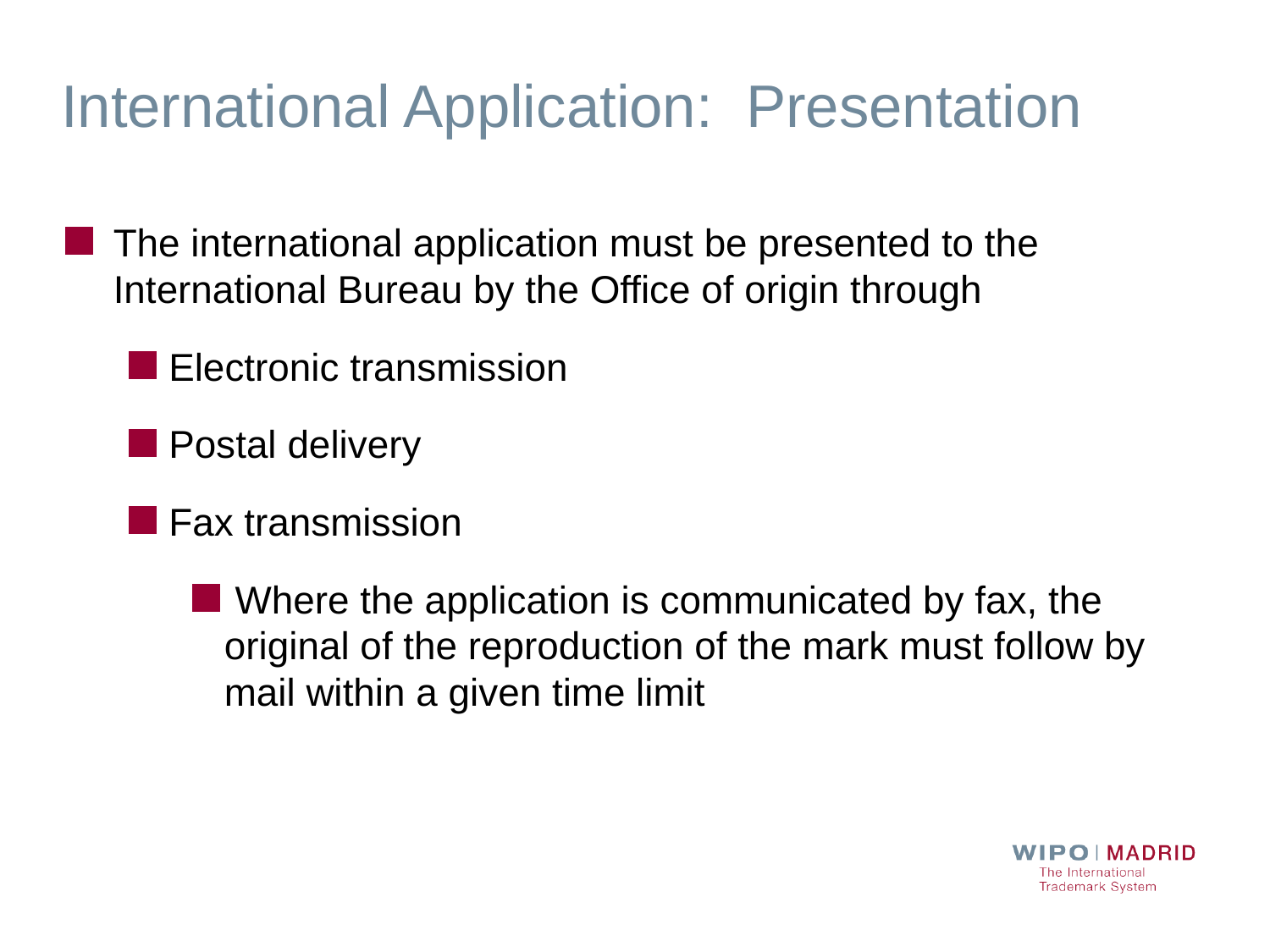

International Application:  Presentation
The international application must be presented to the International Bureau by the Office of origin through
Electronic transmission
Postal delivery
Fax transmission
 Where the application is communicated by fax, the original of the reproduction of the mark must follow by mail within a given time limit